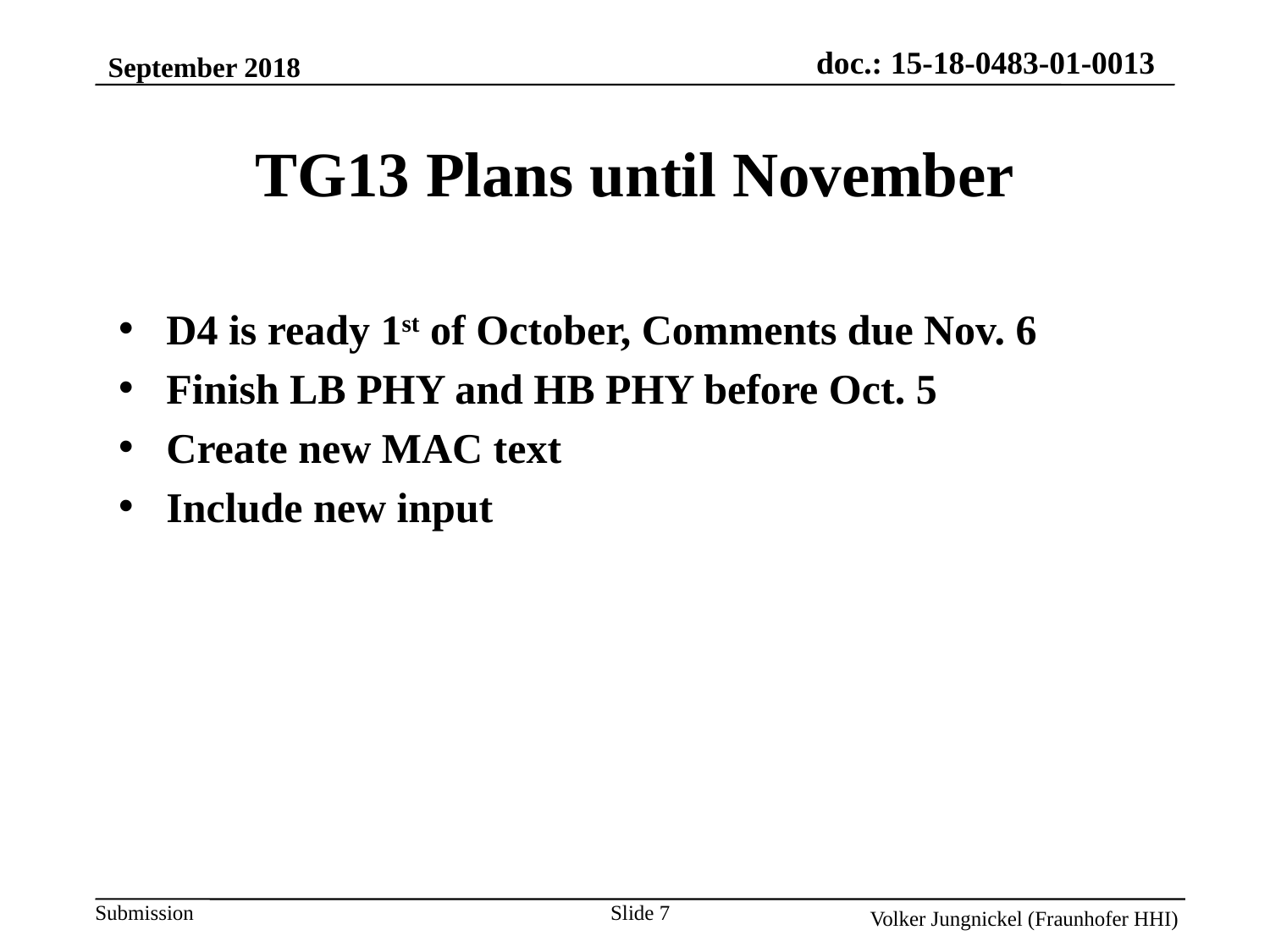

September 2018
TG13 Plans until November
D4 is ready 1st of October, Comments due Nov. 6
Finish LB PHY and HB PHY before Oct. 5
Create new MAC text
Include new input

Slide 7
Volker Jungnickel (Fraunhofer HHI)